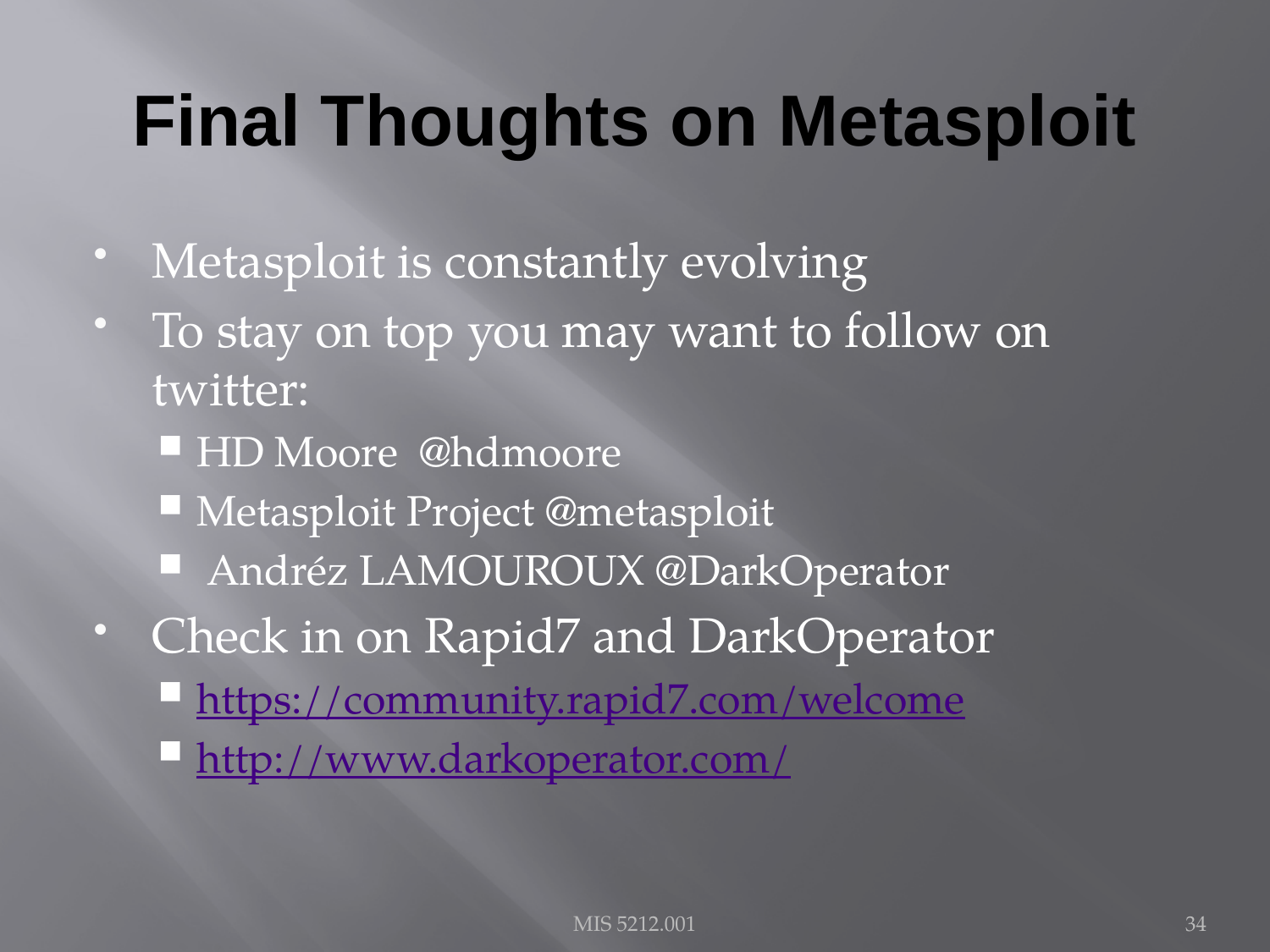

# Final Thoughts on Metasploit
Metasploit is constantly evolving
To stay on top you may want to follow on twitter:
HD Moore  @hdmoore
Metasploit Project @metasploit
 Andréz LAMOUROUX @DarkOperator
Check in on Rapid7 and DarkOperator
https://community.rapid7.com/welcome
http://www.darkoperator.com/

MIS 5212.001
34